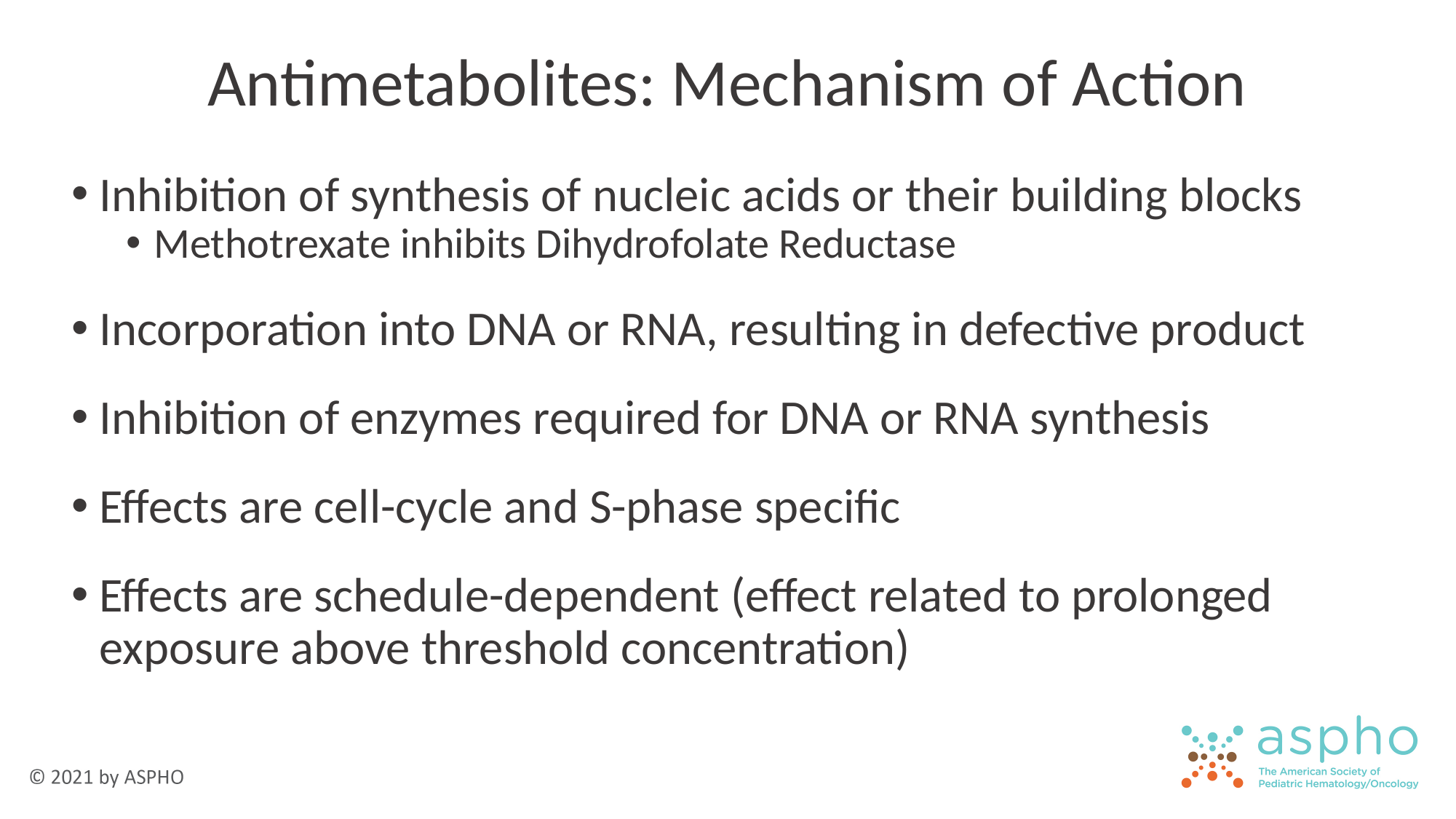

# Antimetabolites: Mechanism of Action
Inhibition of synthesis of nucleic acids or their building blocks
Methotrexate inhibits Dihydrofolate Reductase
Incorporation into DNA or RNA, resulting in defective product
Inhibition of enzymes required for DNA or RNA synthesis
Effects are cell-cycle and S-phase specific
Effects are schedule-dependent (effect related to prolonged exposure above threshold concentration)